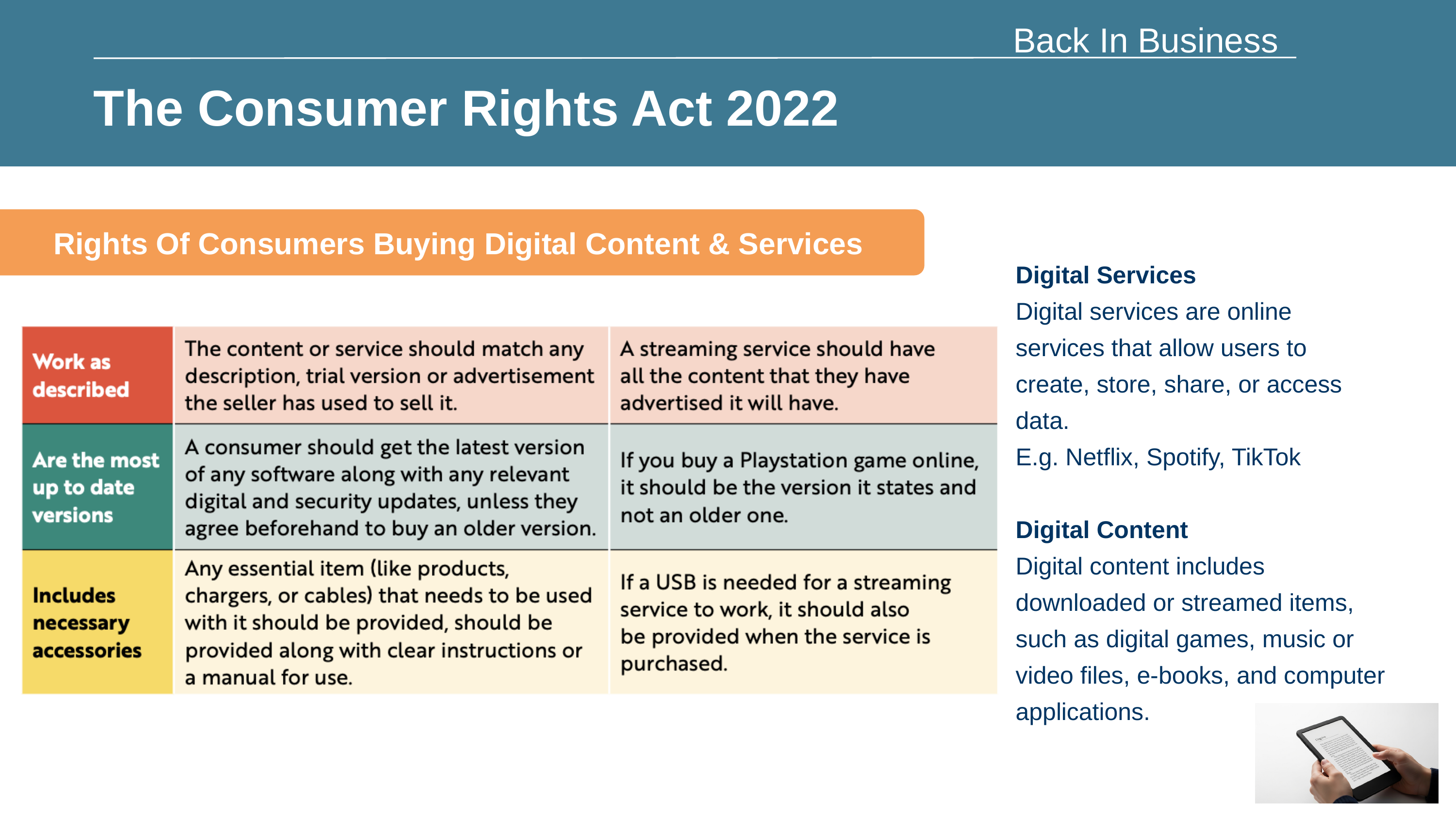

Back In Business

The Consumer Rights Act 2022

Rights Of Consumers Buying Digital Content & Services
Digital Services
Digital services are online services that allow users to create, store, share, or access data.
E.g. Netflix, Spotify, TikTok

Digital Content
Digital content includes downloaded or streamed items, such as digital games, music or video files, e-books, and computer applications.